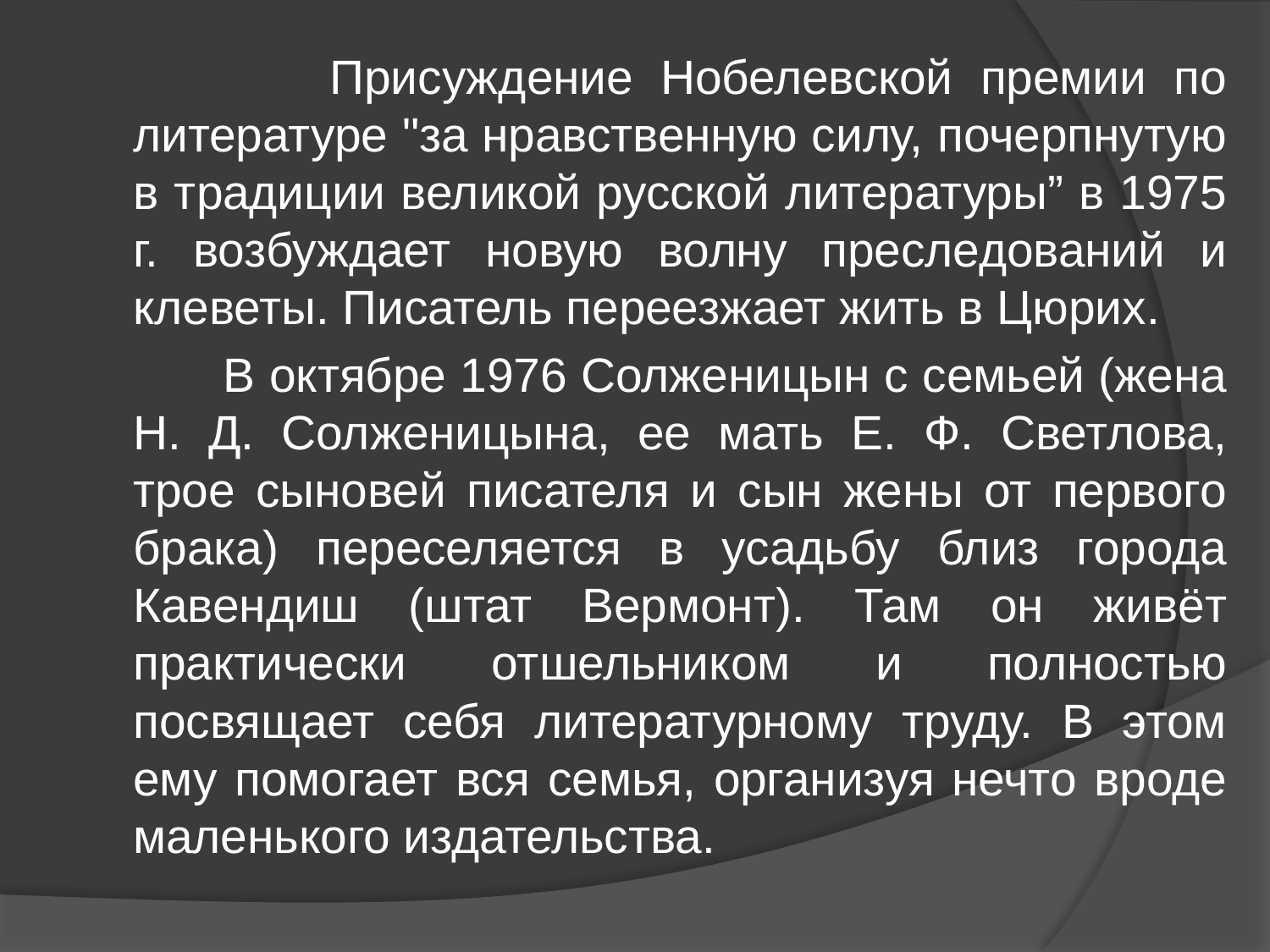

Присуждение Нобелевской премии по литературе "за нравственную силу, почерпнутую в традиции великой русской литературы” в 1975 г. возбуждает новую волну преследований и клеветы. Писатель переезжает жить в Цюрих.
          В октябре 1976 Солженицын с семьей (жена Н. Д. Солженицына, ее мать Е. Ф. Светлова, трое сыновей писателя и сын жены от первого брака) переселяется в усадьбу близ города Кавендиш (штат Вермонт). Там он живёт практически отшельником и полностью посвящает себя литературному труду. В этом ему помогает вся семья, организуя нечто вроде маленького издательства.